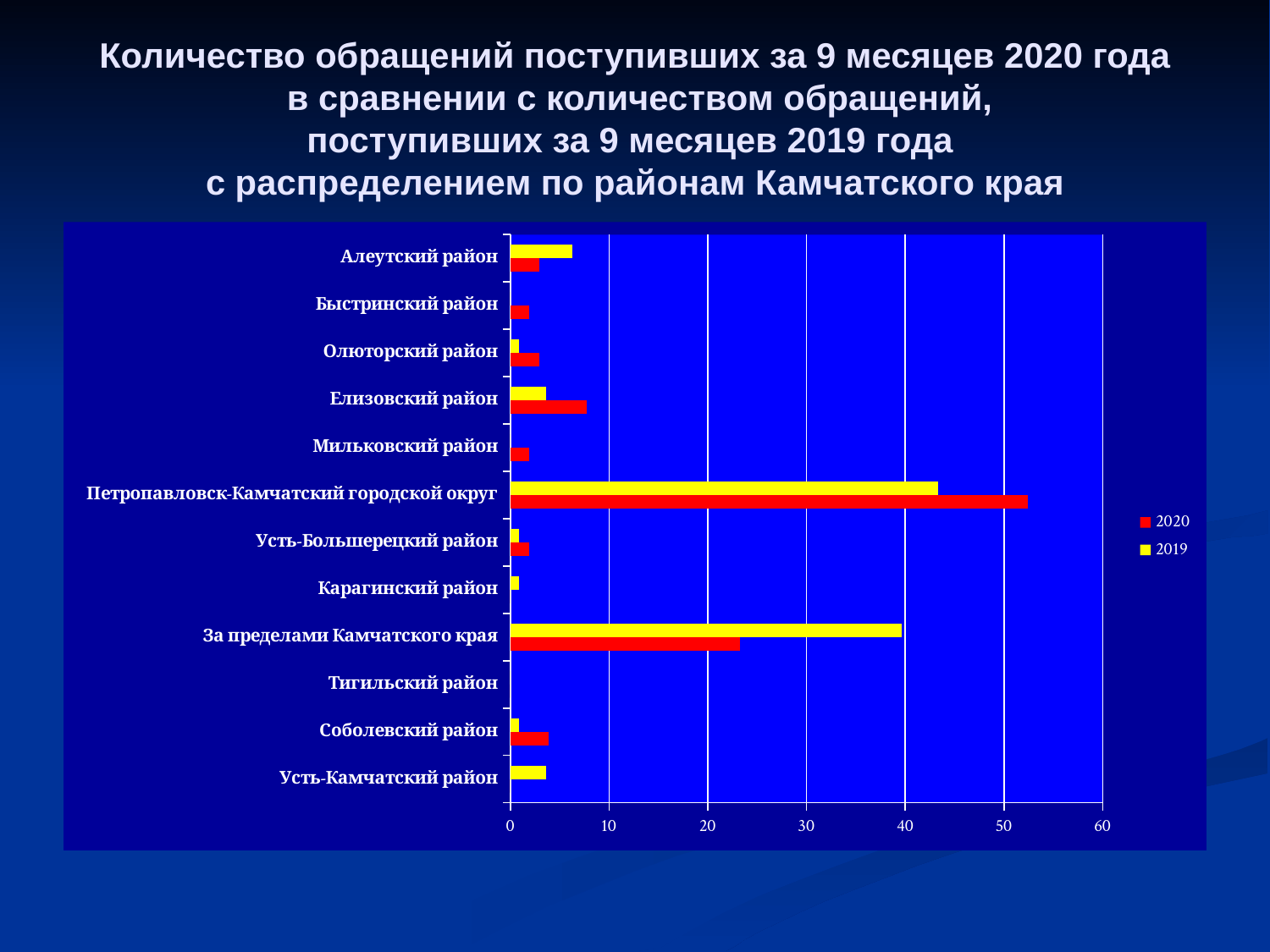

# Количество обращений поступивших за 9 месяцев 2020 года в сравнении с количеством обращений, поступивших за 9 месяцев 2019 года с распределением по районам Камчатского края

### Chart

| Category | 2019 | 2020 |
|---|---|---|
| Алеутский район | 6.3 | 2.91 |
| Быстринский район | 0.0 | 1.94 |
| Олюторский район | 0.9 | 2.91 |
| Елизовский район | 3.6 | 7.77 |
| Мильковский район | 0.0 | 1.94 |
| Петропавловск-Камчатский городской округ | 43.3 | 52.44 |
| Усть-Большерецкий район | 0.9 | 1.94 |
| Карагинский район | 0.9 | 0.0 |
| За пределами Камчатского края | 39.6 | 23.3 |
| Тигильский район | 0.0 | 0.0 |
| Соболевский район | 0.9 | 3.88 |
| Усть-Камчатский район | 3.6 | 0.0 |